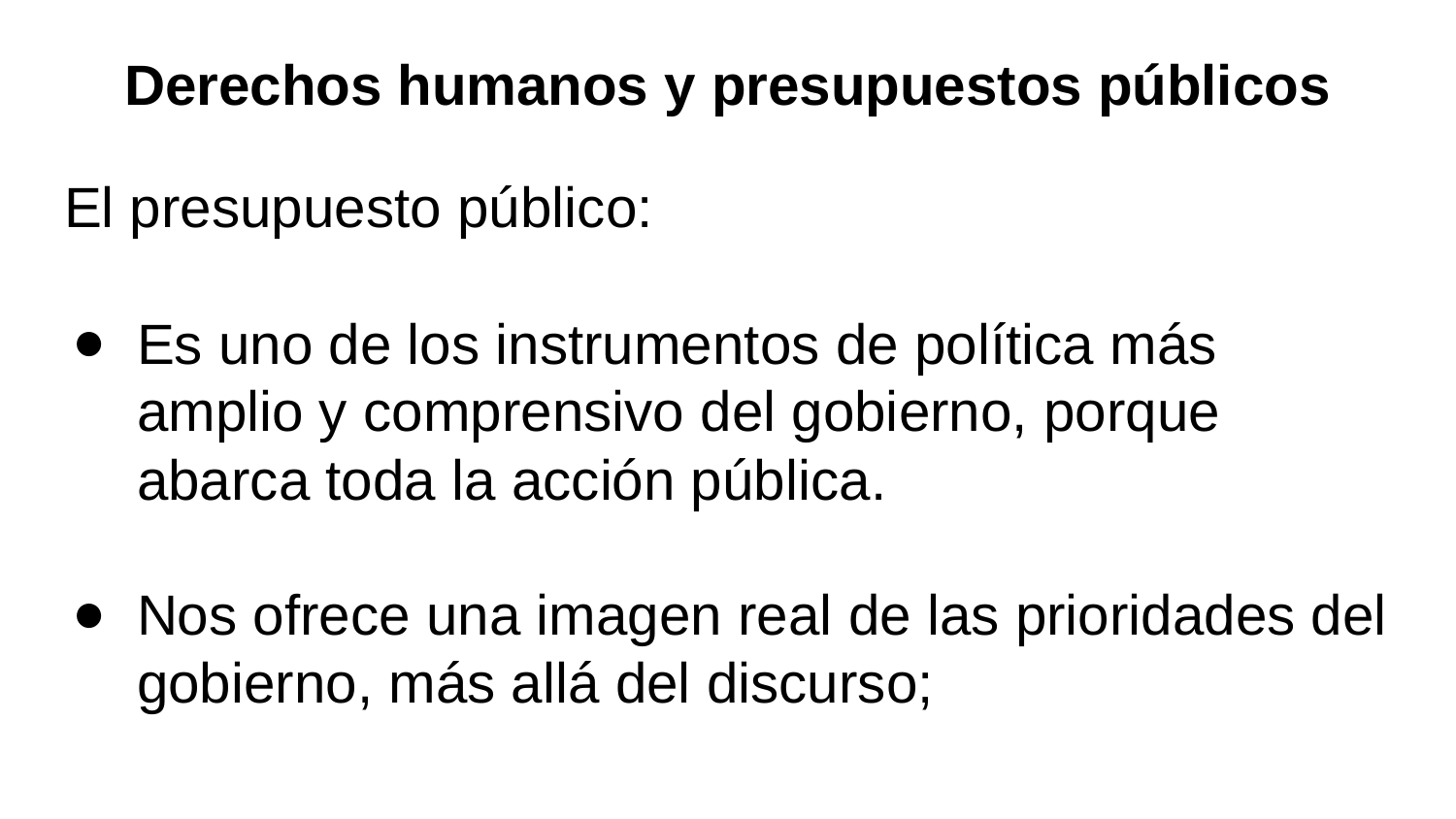

# Derechos humanos y presupuestos públicos

El presupuesto público:

Es uno de los instrumentos de política más amplio y comprensivo del gobierno, porque abarca toda la acción pública.

Nos ofrece una imagen real de las prioridades del gobierno, más allá del discurso;